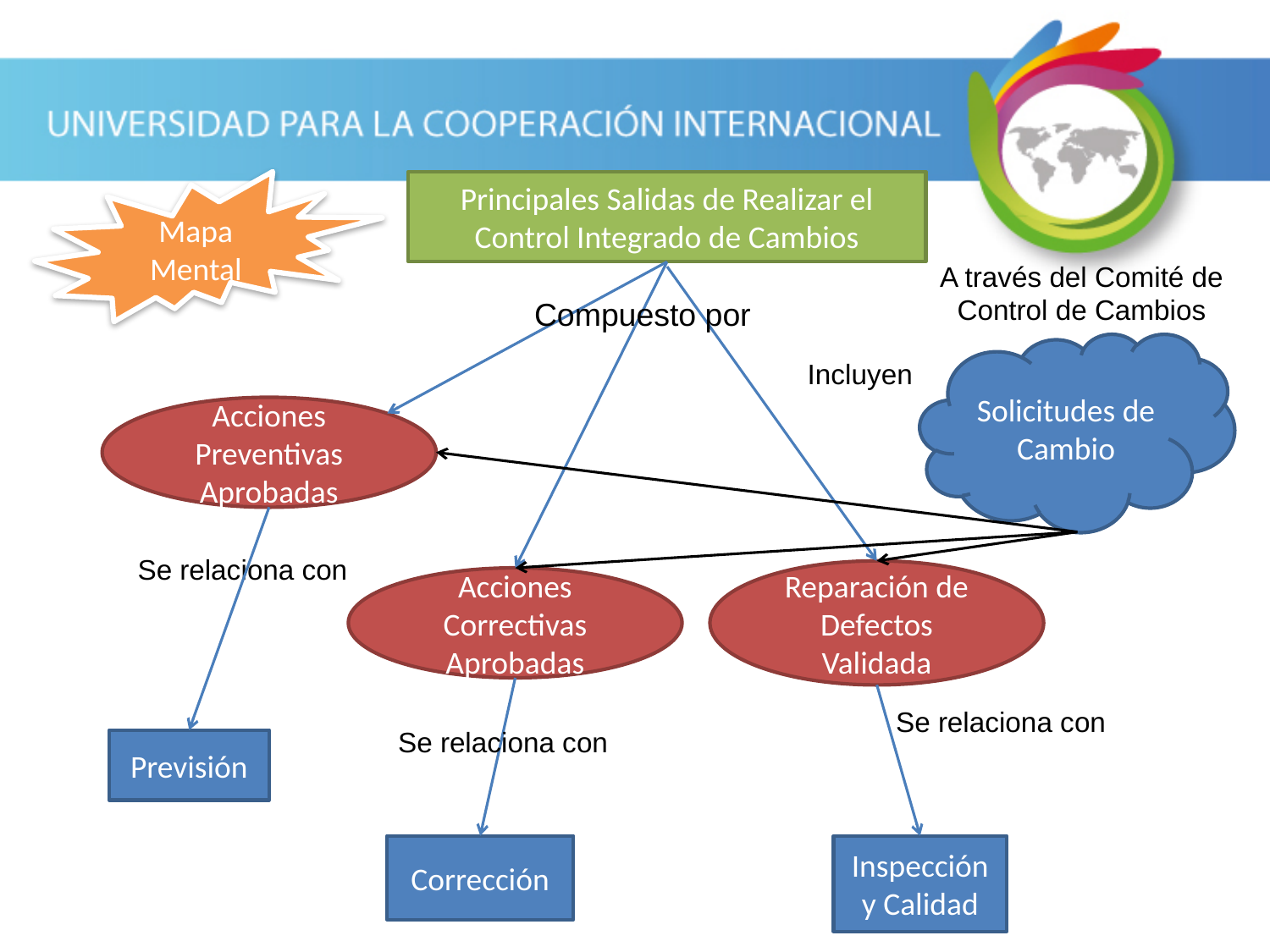

Mapa Mental
Principales Salidas de Realizar el Control Integrado de Cambios
A través del Comité de Control de Cambios
Compuesto por
Solicitudes de Cambio
Incluyen
Acciones Preventivas
Aprobadas
Se relaciona con
Reparación de Defectos
Validada
Acciones Correctivas
Aprobadas
Se relaciona con
Se relaciona con
Previsión
Corrección
Inspección y Calidad